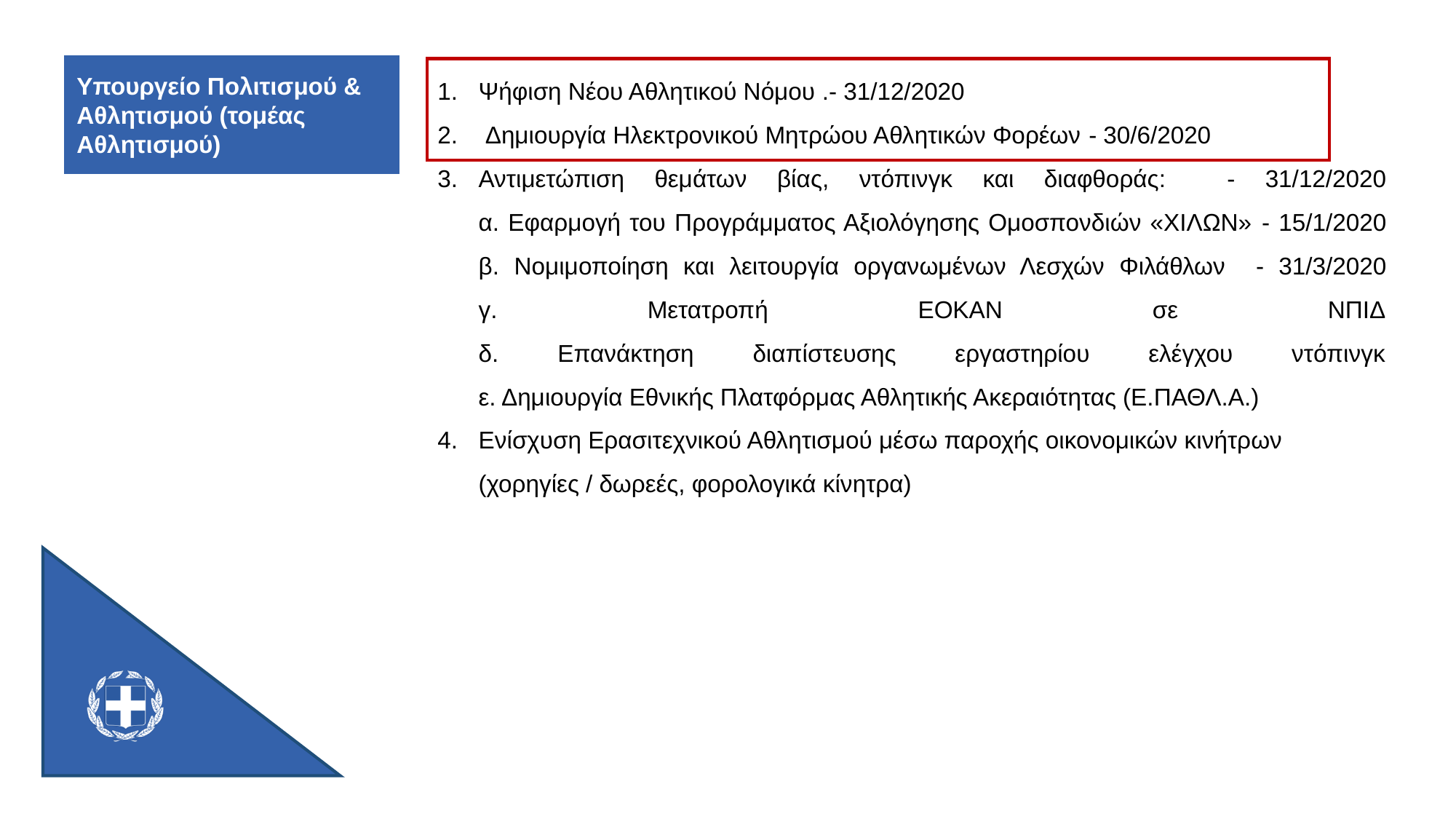

Ψήφιση Νέου Αθλητικού Νόμου .- 31/12/2020
 Δημιουργία Ηλεκτρονικού Μητρώου Αθλητικών Φορέων - 30/6/2020
Αντιμετώπιση θεμάτων βίας, ντόπινγκ και διαφθοράς:  - 31/12/2020
α. Εφαρμογή του Προγράμματος Αξιολόγησης Ομοσπονδιών «ΧΙΛΩΝ» - 15/1/2020
β. Νομιμοποίηση και λειτουργία οργανωμένων Λεσχών Φιλάθλων  - 31/3/2020
γ. Μετατροπή ΕΟΚΑΝ σε ΝΠΙΔ
δ. Επανάκτηση διαπίστευσης εργαστηρίου ελέγχου ντόπινγκ
ε. Δημιουργία Εθνικής Πλατφόρμας Αθλητικής Ακεραιότητας (Ε.ΠΑΘΛ.Α.)
Ενίσχυση Ερασιτεχνικού Αθλητισμού μέσω παροχής οικονομικών κινήτρων (χορηγίες / δωρεές, φορολογικά κίνητρα)

Υπουργείο Πολιτισμού & Αθλητισμού (τομέας Αθλητισμού)